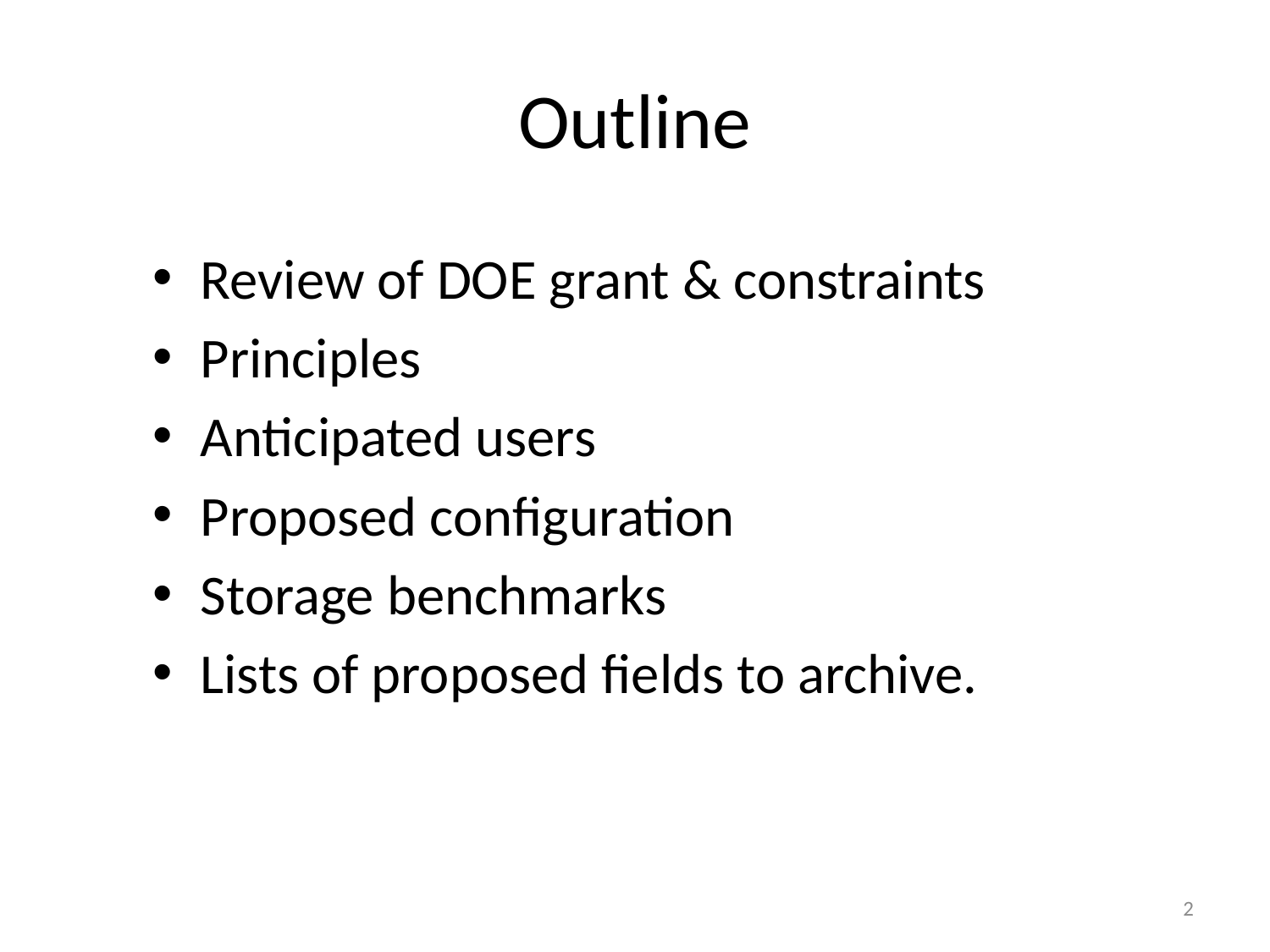

# Outline
Review of DOE grant & constraints
Principles
Anticipated users
Proposed configuration
Storage benchmarks
Lists of proposed fields to archive.

2